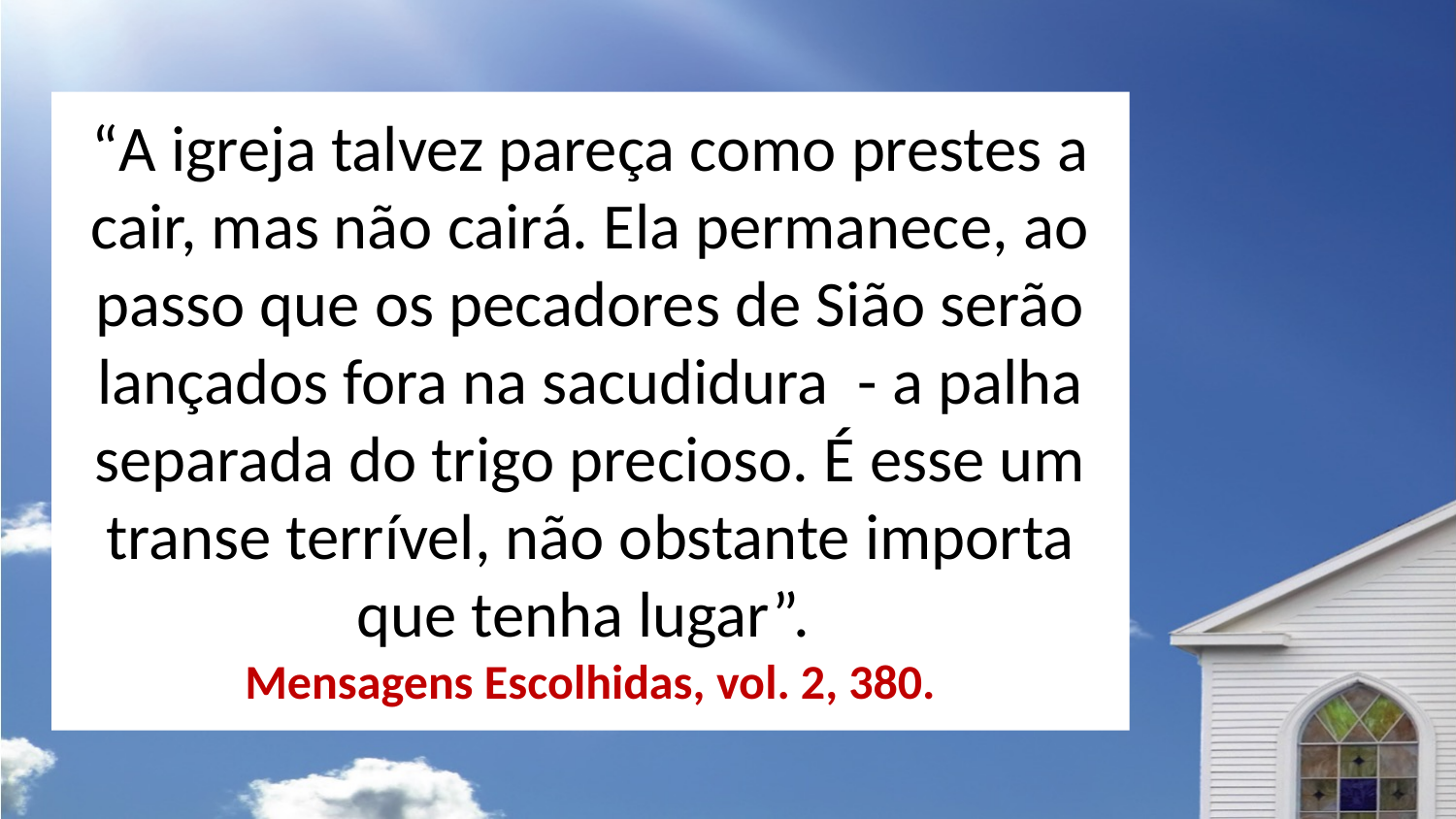

“A igreja talvez pareça como prestes a cair, mas não cairá. Ela permanece, ao passo que os pecadores de Sião serão lançados fora na sacudidura  - a palha separada do trigo precioso. É esse um transe terrível, não obstante importa que tenha lugar”.
Mensagens Escolhidas, vol. 2, 380.